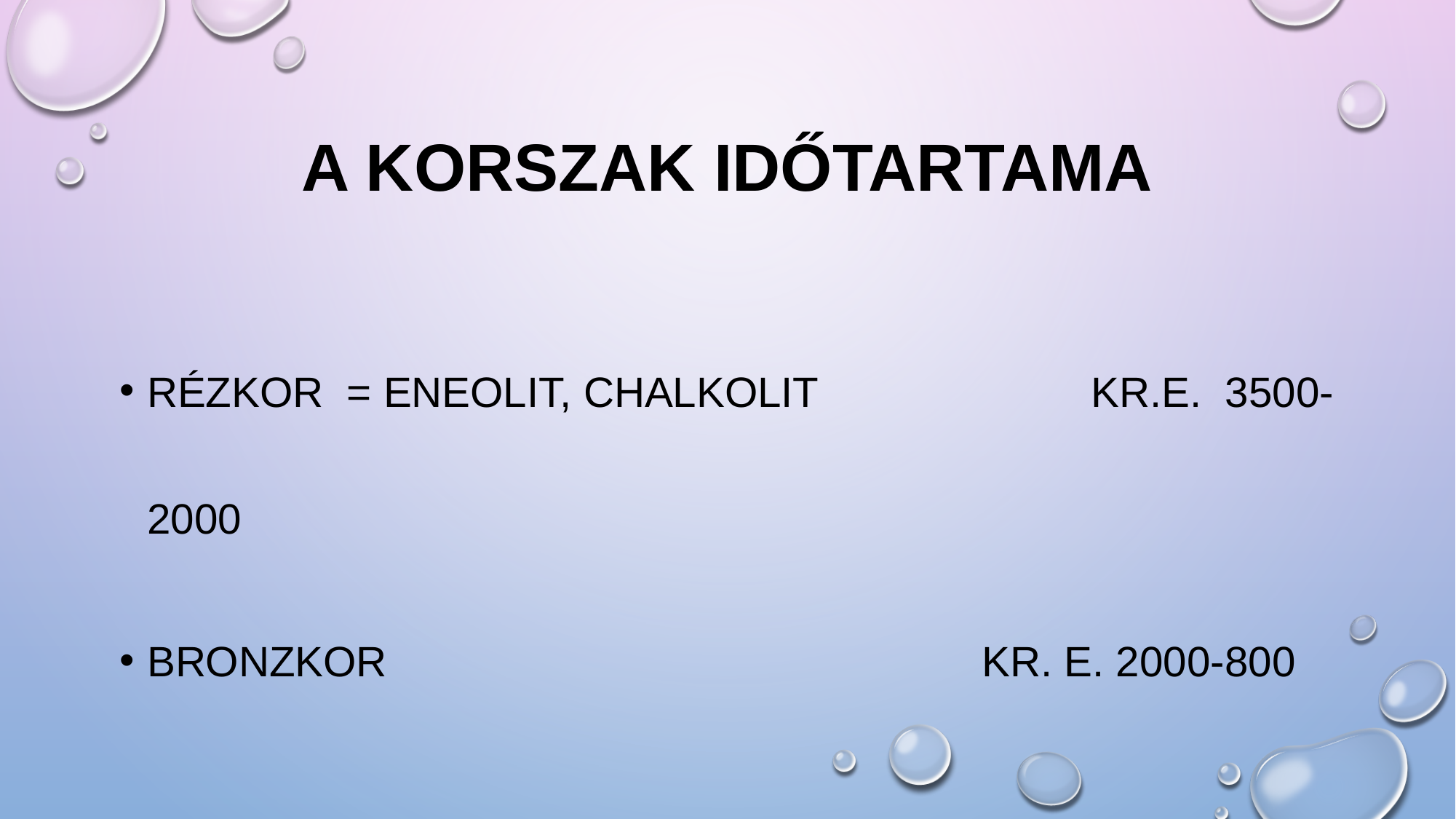

# A korszak időtartama
Rézkor  = eneolit, chalkolit		      Kr.E.  3500-2000
Bronzkor					      Kr. E. 2000-800